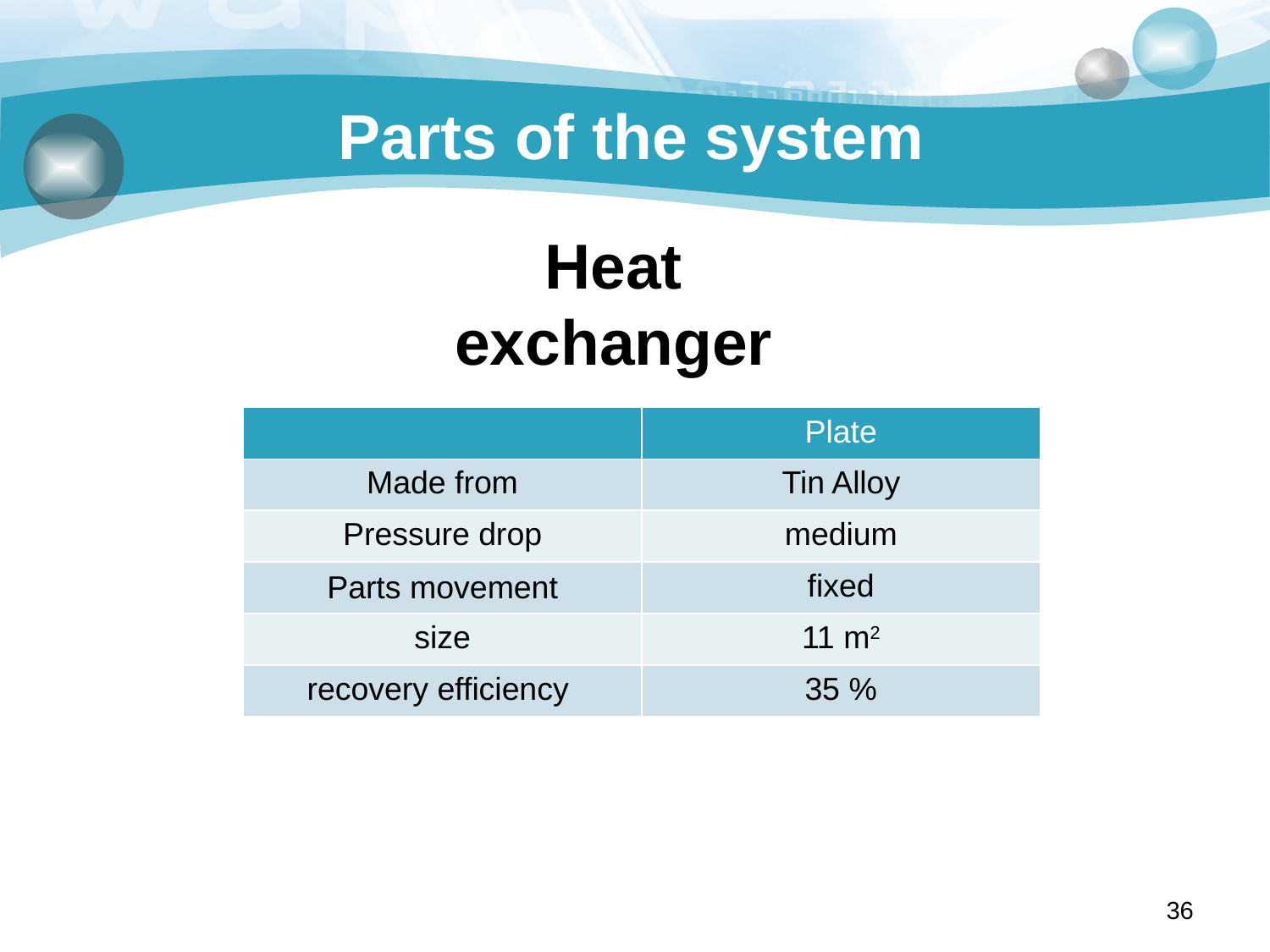

# Parts of the system
Heat exchanger
|  | Plate |
| --- | --- |
| Made from | Tin Alloy |
| Pressure drop | medium |
| Parts movement | fixed |
| size | 11 m2 |
| recovery efficiency | 35 % |
36
36